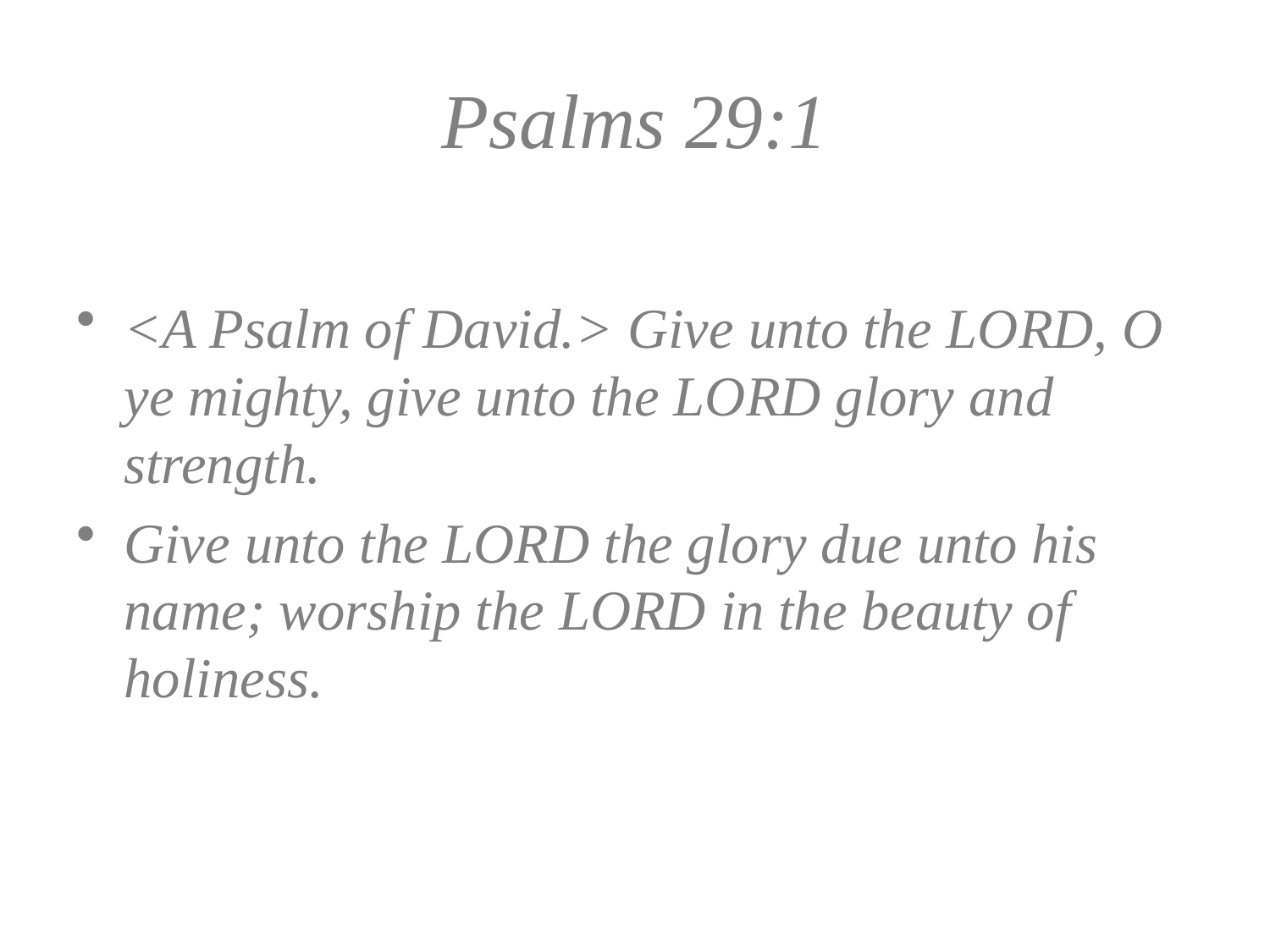

# Psalms 29:1
<A Psalm of David.> Give unto the LORD, O ye mighty, give unto the LORD glory and strength.
Give unto the LORD the glory due unto his name; worship the LORD in the beauty of holiness.